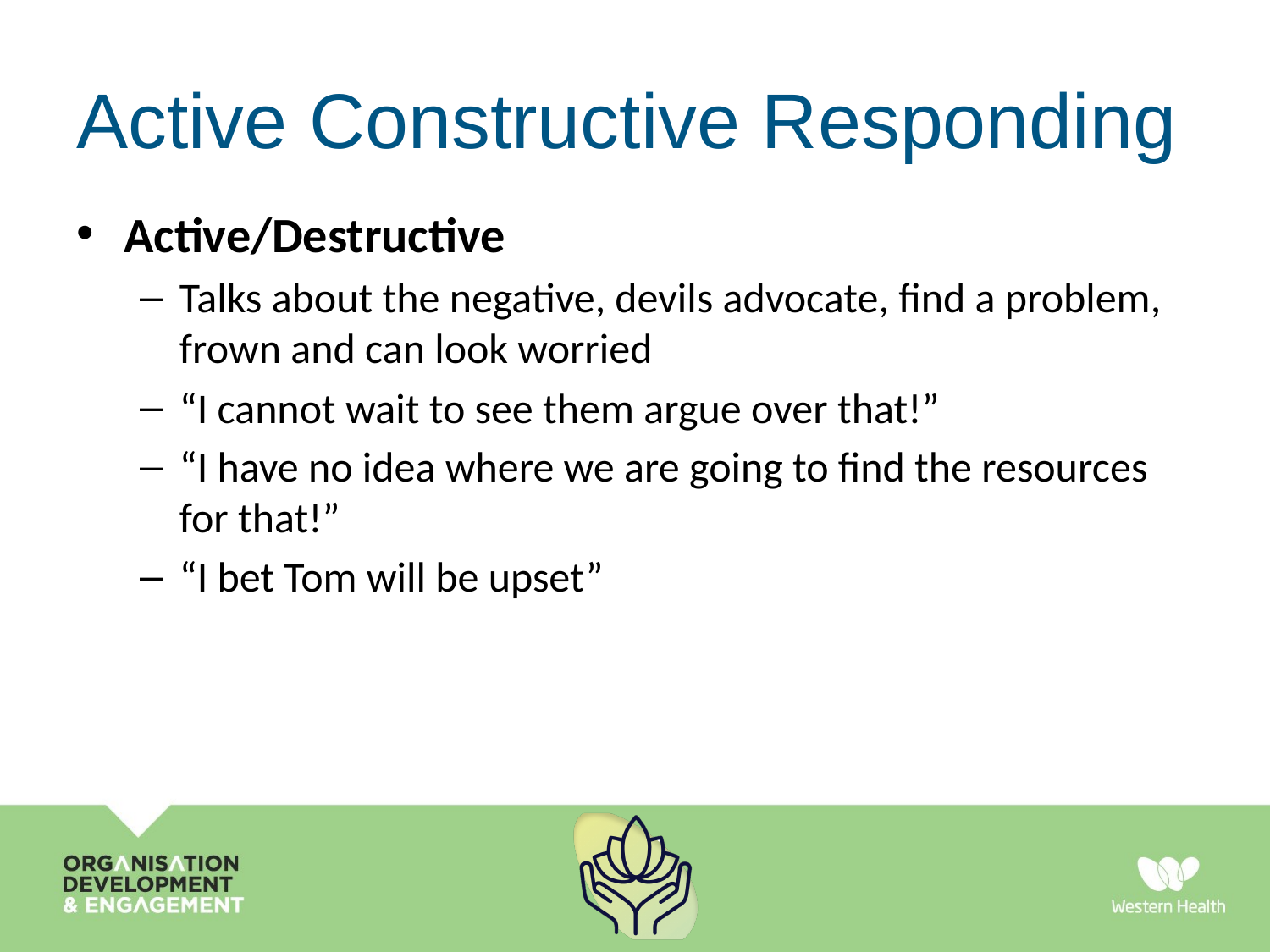

# Active Constructive Responding
Active/Destructive
Talks about the negative, devils advocate, find a problem, frown and can look worried
“I cannot wait to see them argue over that!”
“I have no idea where we are going to find the resources for that!”
“I bet Tom will be upset”